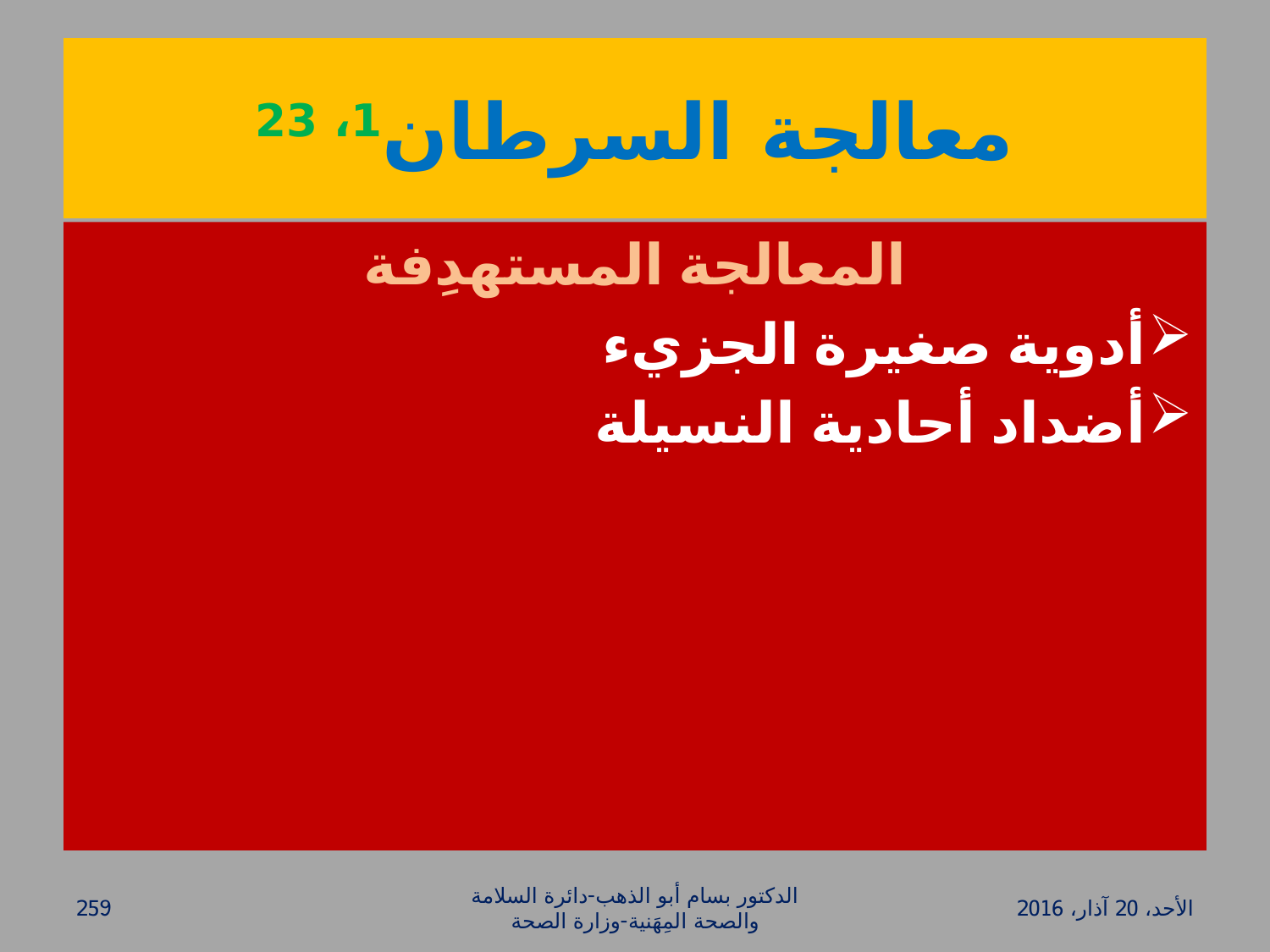

# معالجة السرطان1، 23
المعالجة المستهدِفة
أدوية صغيرة الجزيء
أضداد أحادية النسيلة
259
الدكتور بسام أبو الذهب-دائرة السلامة والصحة المِهَنية-وزارة الصحة
الأحد، 20 آذار، 2016